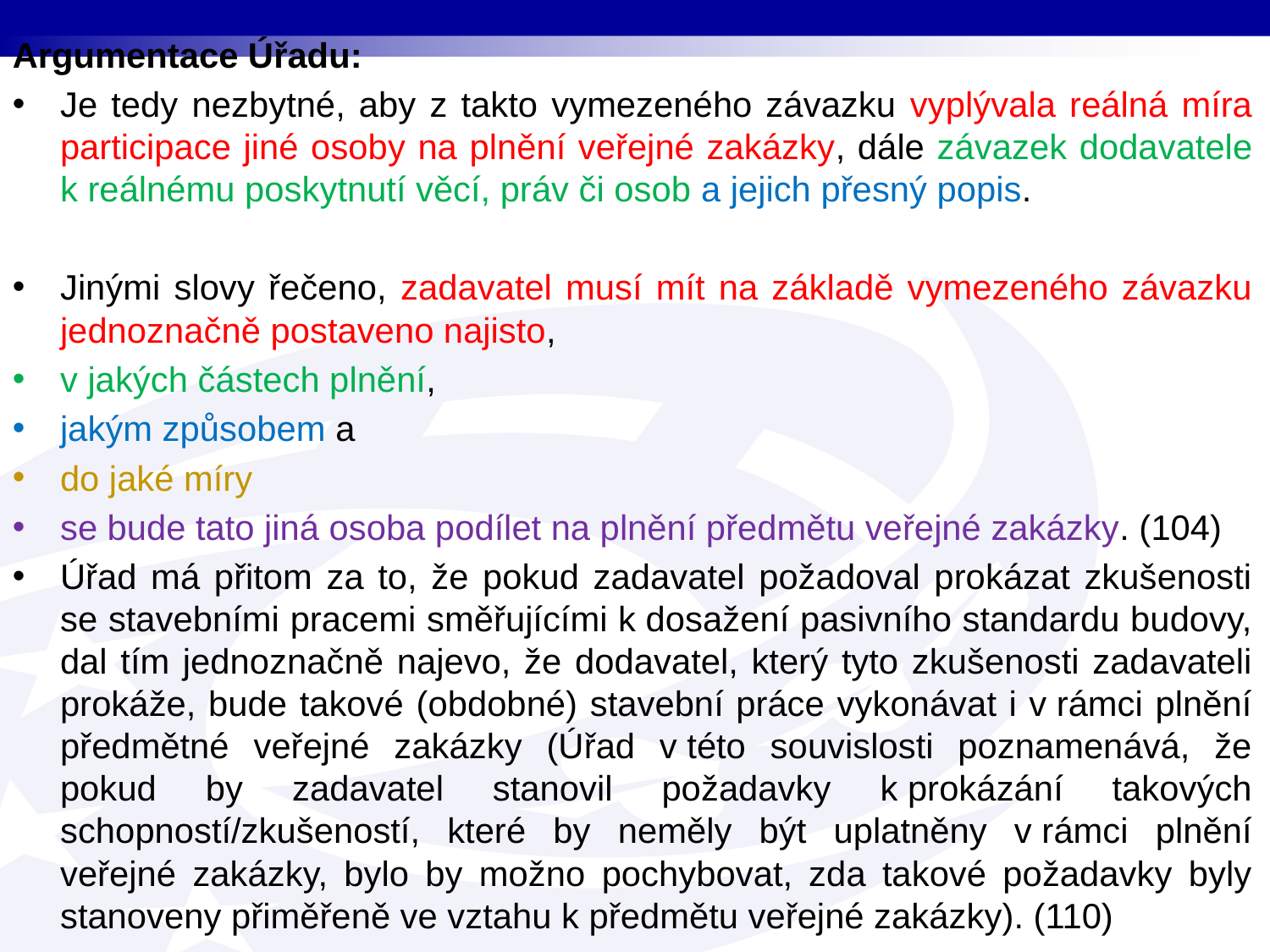

Argumentace Úřadu:
Je tedy nezbytné, aby z takto vymezeného závazku vyplývala reálná míra participace jiné osoby na plnění veřejné zakázky, dále závazek dodavatele k reálnému poskytnutí věcí, práv či osob a jejich přesný popis.

Jinými slovy řečeno, zadavatel musí mít na základě vymezeného závazku jednoznačně postaveno najisto,
v jakých částech plnění,
jakým způsobem a
do jaké míry
se bude tato jiná osoba podílet na plnění předmětu veřejné zakázky. (104)
Úřad má přitom za to, že pokud zadavatel požadoval prokázat zkušenosti se stavebními pracemi směřujícími k dosažení pasivního standardu budovy, dal tím jednoznačně najevo, že dodavatel, který tyto zkušenosti zadavateli prokáže, bude takové (obdobné) stavební práce vykonávat i v rámci plnění předmětné veřejné zakázky (Úřad v této souvislosti poznamenává, že pokud by zadavatel stanovil požadavky k prokázání takových schopností/zkušeností, které by neměly být uplatněny v rámci plnění veřejné zakázky, bylo by možno pochybovat, zda takové požadavky byly stanoveny přiměřeně ve vztahu k předmětu veřejné zakázky). (110)